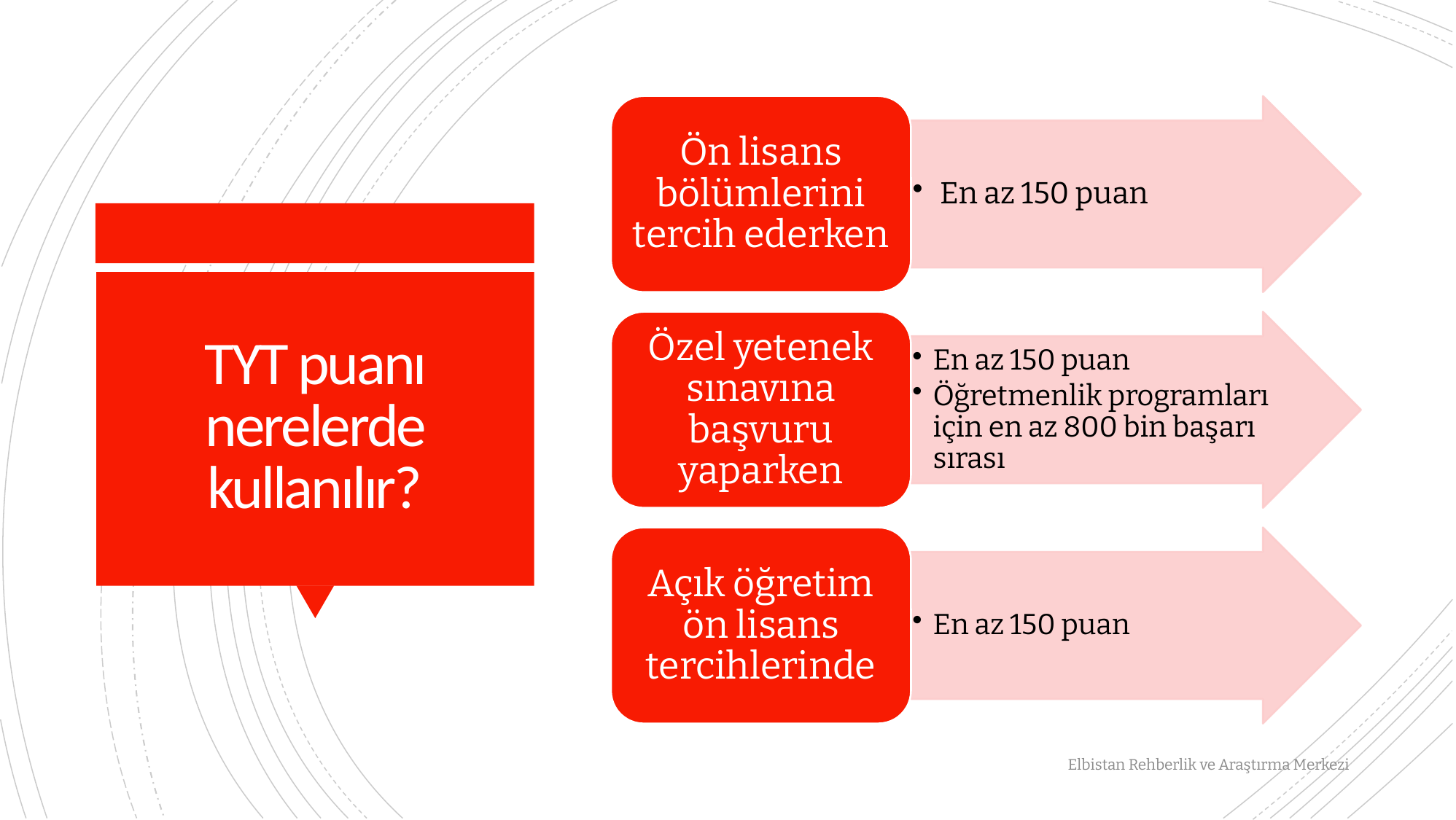

En az 150 puan
Ön lisans bölümlerini tercih ederken
En az 150 puan
Öğretmenlik programları için en az 800 bin başarı sırası
Özel yetenek sınavına başvuru yaparken
En az 150 puan
Açık öğretim ön lisans tercihlerinde
# TYT puanı nerelerde kullanılır?
Elbistan Rehberlik ve Araştırma Merkezi